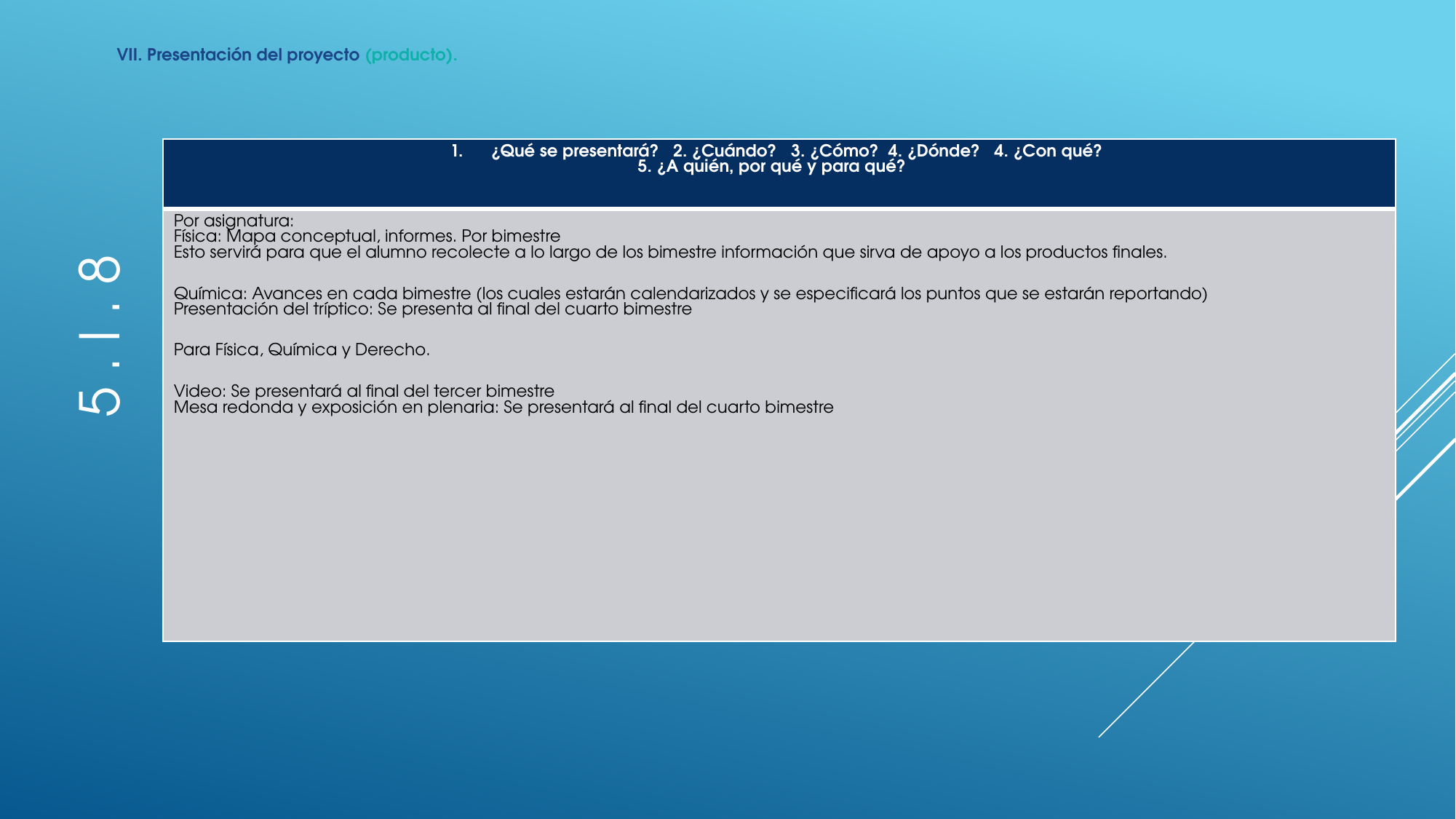

VII. Presentación del proyecto (producto).

| ¿Qué se presentará?   2. ¿Cuándo?   3. ¿Cómo?  4. ¿Dónde?   4. ¿Con qué?  5. ¿A quién, por qué y para qué? |
| --- |
| Por asignatura:  Física: Mapa conceptual, informes. Por bimestre  Esto servirá para que el alumno recolecte a lo largo de los bimestre información que sirva de apoyo a los productos finales.  Química: Avances en cada bimestre (los cuales estarán calendarizados y se especificará los puntos que se estarán reportando)  Presentación del tríptico: Se presenta al final del cuarto bimestre  Para Física, Química y Derecho.  Video: Se presentará al final del tercer bimestre  Mesa redonda y exposición en plenaria: Se presentará al final del cuarto bimestre |
            5 . I . 8